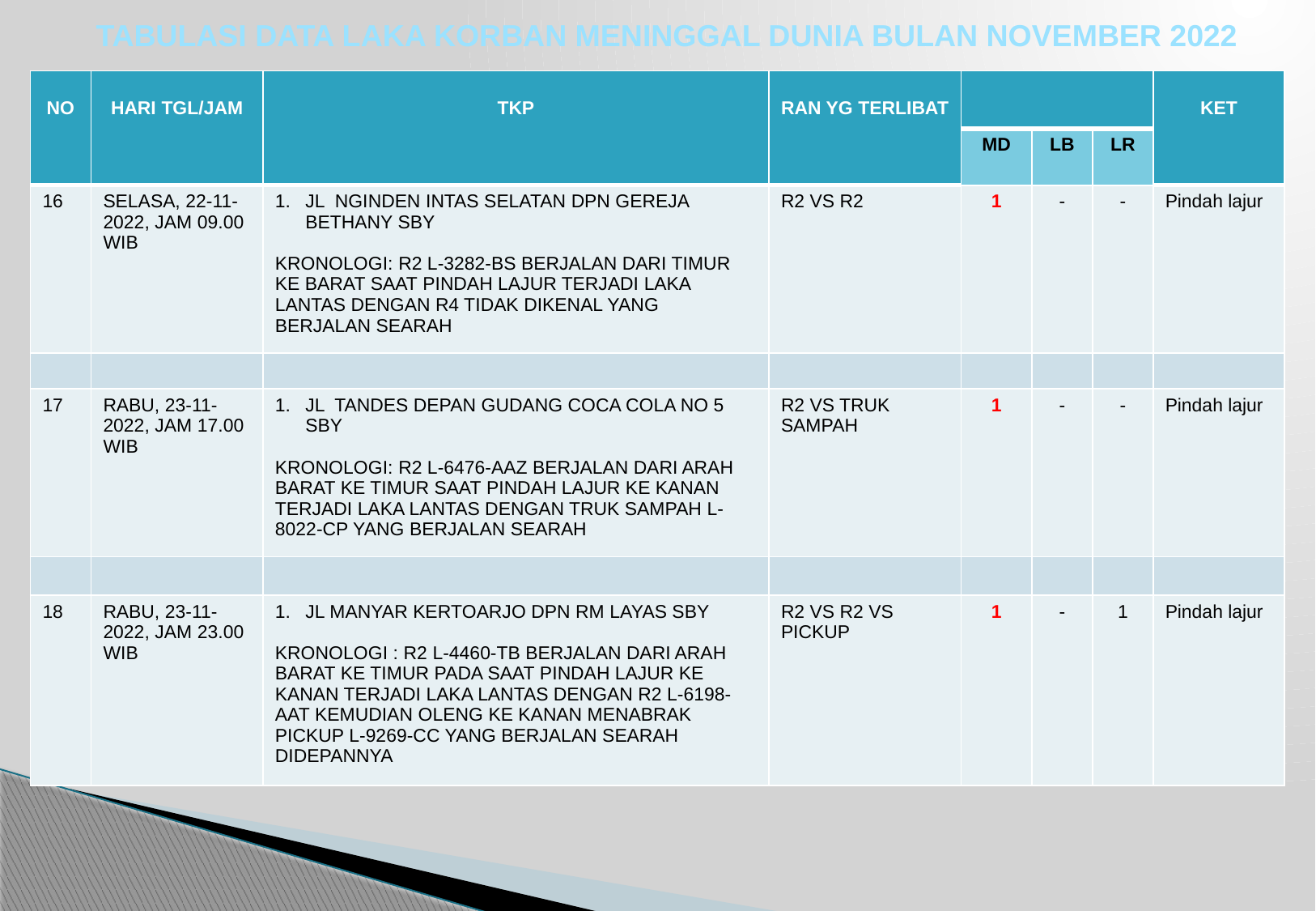

TABULASI DATA LAKA KORBAN MENINGGAL DUNIA BULAN NOVEMBER 2022
| NO | HARI TGL/JAM | TKP | RAN YG TERLIBAT |  |  |  | KET |
| --- | --- | --- | --- | --- | --- | --- | --- |
|  |  |  |  | MD | LB | LR |  |
| 16 | SELASA, 22-11-2022, JAM 09.00 WIB | JL NGINDEN INTAS SELATAN DPN GEREJA BETHANY SBY KRONOLOGI: R2 L-3282-BS BERJALAN DARI TIMUR KE BARAT SAAT PINDAH LAJUR TERJADI LAKA LANTAS DENGAN R4 TIDAK DIKENAL YANG BERJALAN SEARAH | R2 VS R2 | 1 | - | - | Pindah lajur |
|  |  |  |  |  |  |  |  |
| 17 | RABU, 23-11-2022, JAM 17.00 WIB | JL TANDES DEPAN GUDANG COCA COLA NO 5 SBY KRONOLOGI: R2 L-6476-AAZ BERJALAN DARI ARAH BARAT KE TIMUR SAAT PINDAH LAJUR KE KANAN TERJADI LAKA LANTAS DENGAN TRUK SAMPAH L-8022-CP YANG BERJALAN SEARAH | R2 VS TRUK SAMPAH | 1 | - | - | Pindah lajur |
|  |  |  |  |  |  |  |  |
| 18 | RABU, 23-11-2022, JAM 23.00 WIB | JL MANYAR KERTOARJO DPN RM LAYAS SBY KRONOLOGI : R2 L-4460-TB BERJALAN DARI ARAH BARAT KE TIMUR PADA SAAT PINDAH LAJUR KE KANAN TERJADI LAKA LANTAS DENGAN R2 L-6198-AAT KEMUDIAN OLENG KE KANAN MENABRAK PICKUP L-9269-CC YANG BERJALAN SEARAH DIDEPANNYA | R2 VS R2 VS PICKUP | 1 | - | 1 | Pindah lajur |